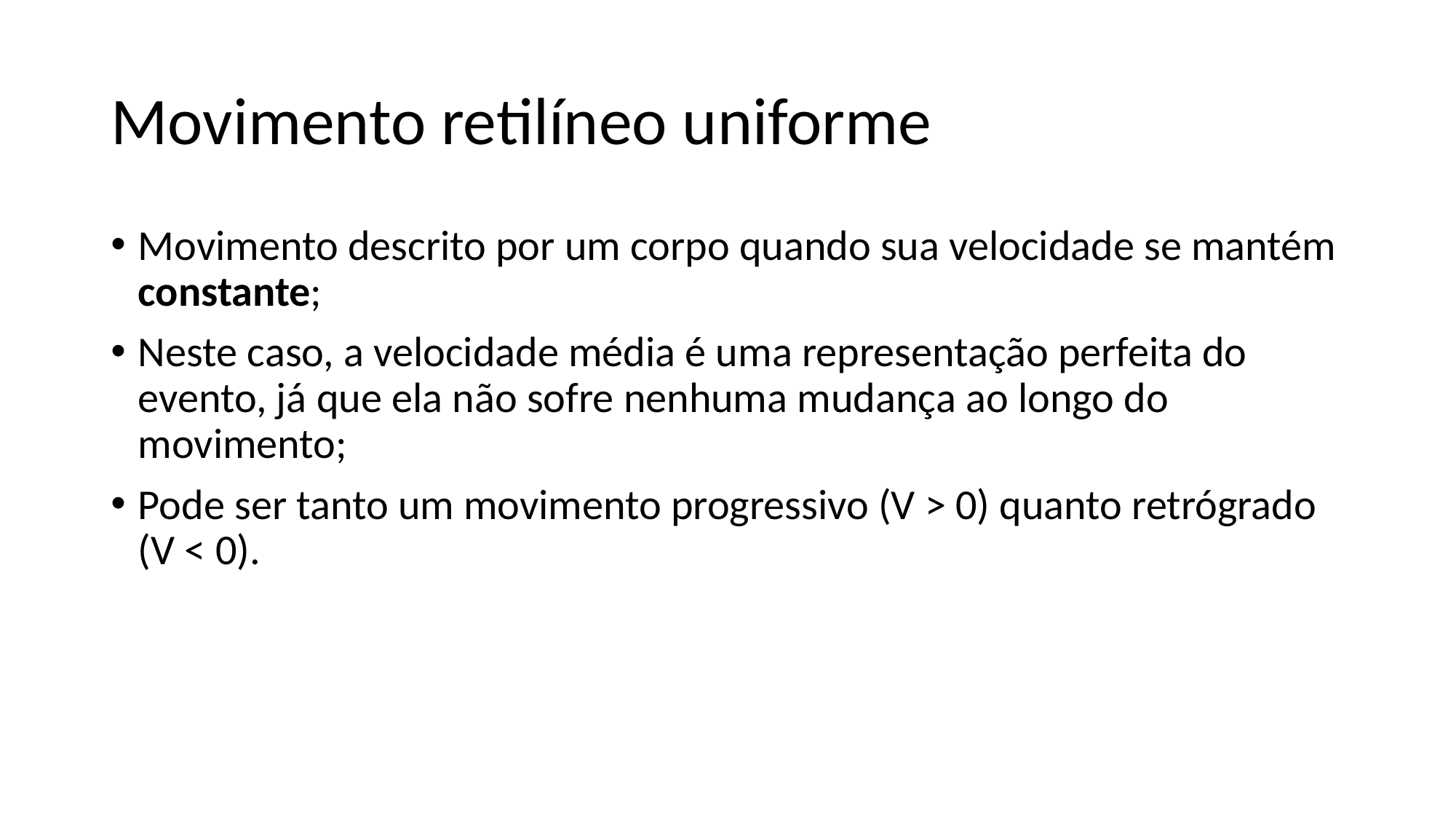

# Movimento retilíneo uniforme
Movimento descrito por um corpo quando sua velocidade se mantém constante;
Neste caso, a velocidade média é uma representação perfeita do evento, já que ela não sofre nenhuma mudança ao longo do movimento;
Pode ser tanto um movimento progressivo (V > 0) quanto retrógrado (V < 0).